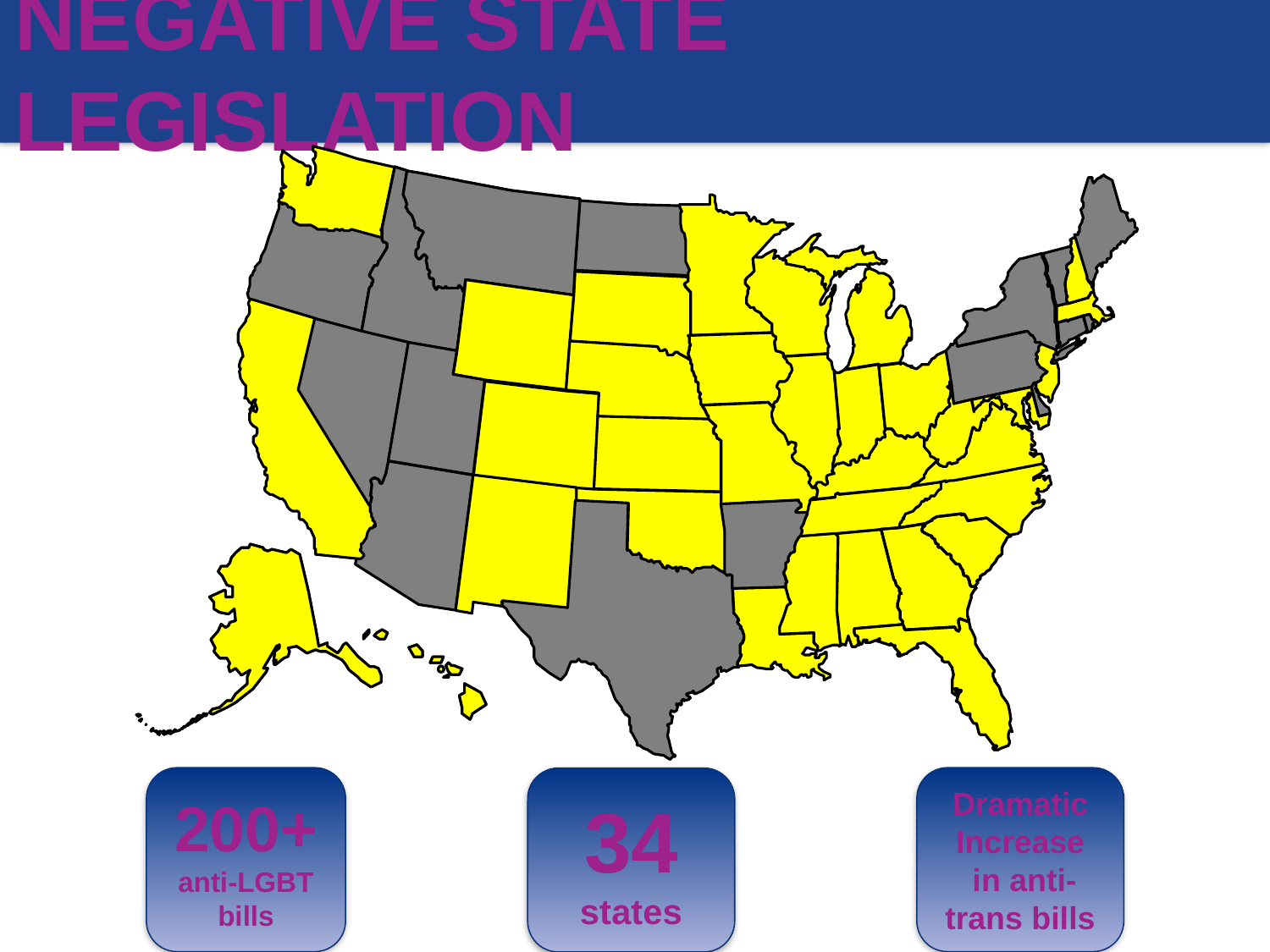

# Negative State Legislation

200+
anti-LGBT bills
Dramatic Increase
 in anti-trans bills
34
states